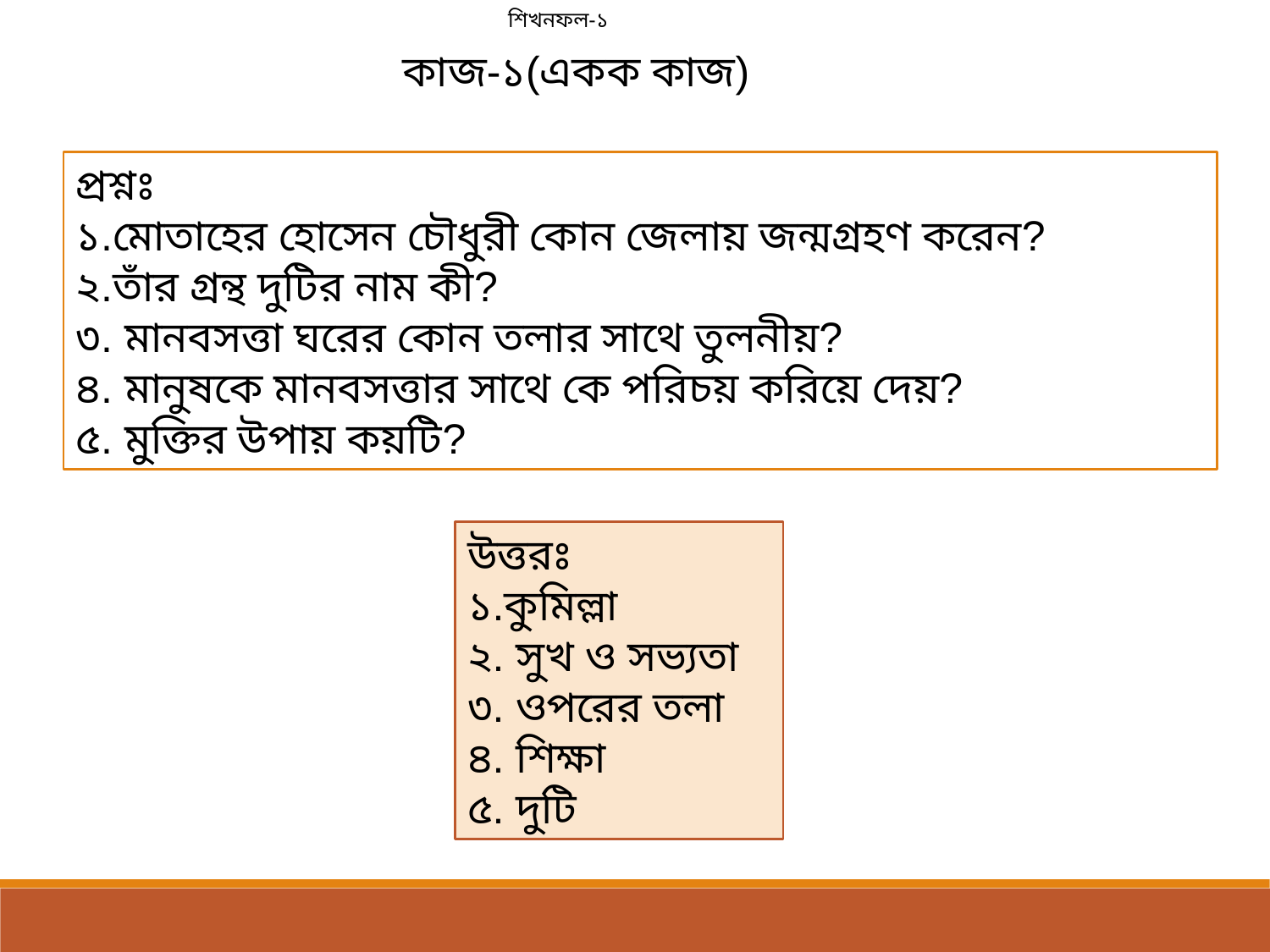

শিখনফল-১
কাজ-১(একক কাজ)
প্রশ্নঃ
১.মোতাহের হোসেন চৌধুরী কোন জেলায় জন্মগ্রহণ করেন?
২.তাঁর গ্রন্থ দুটির নাম কী?
৩. মানবসত্তা ঘরের কোন তলার সাথে তুলনীয়?
৪. মানুষকে মানবসত্তার সাথে কে পরিচয় করিয়ে দেয়?
৫. মুক্তির উপায় কয়টি?
উত্তরঃ
১.কুমিল্লা
২. সুখ ও সভ্যতা
৩. ওপরের তলা
৪. শিক্ষা
৫. দুটি